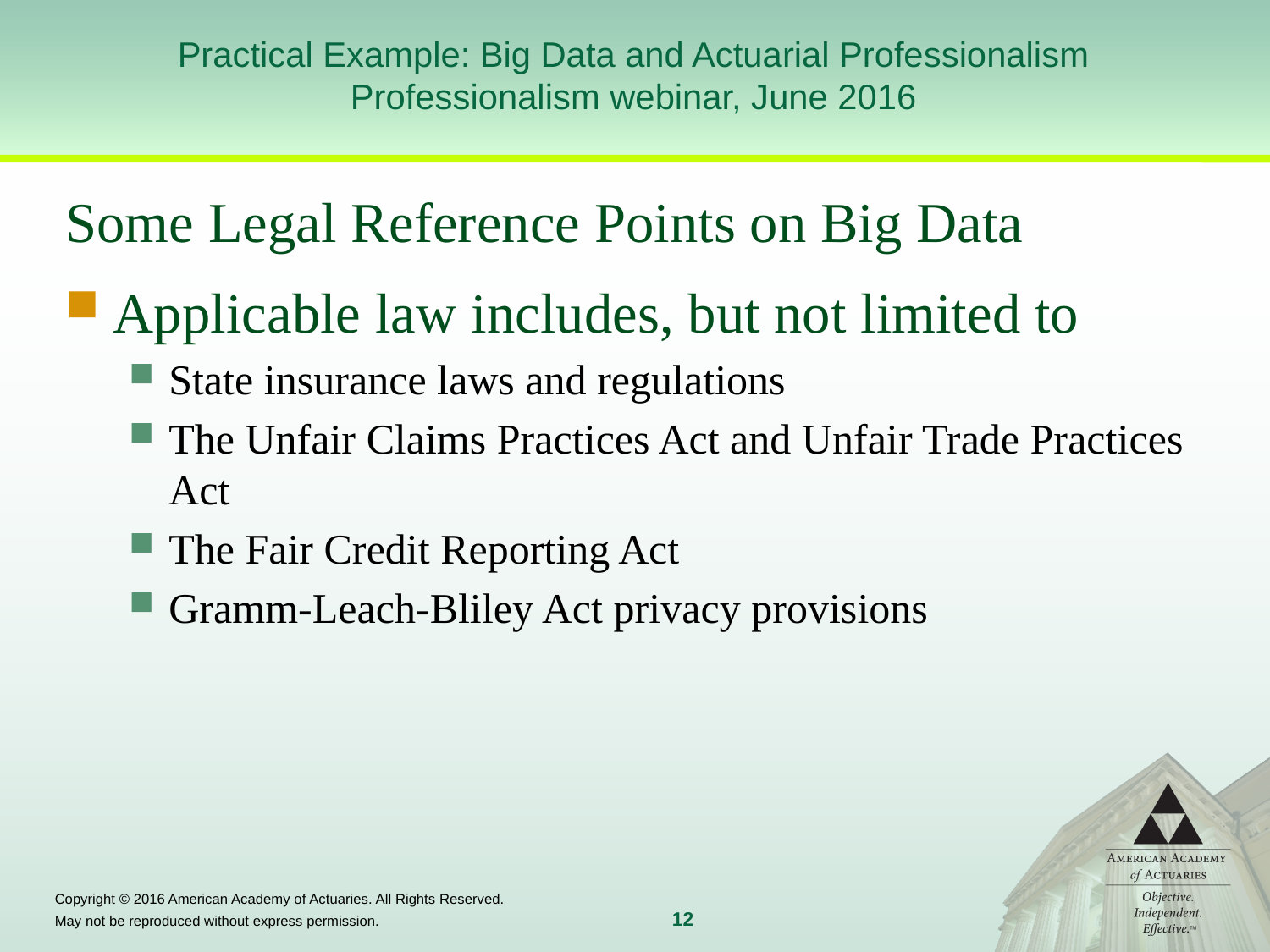

# Practical Example: Big Data and Actuarial Professionalism Professionalism webinar, June 2016
Some Legal Reference Points on Big Data
Applicable law includes, but not limited to
State insurance laws and regulations
The Unfair Claims Practices Act and Unfair Trade Practices Act
The Fair Credit Reporting Act
Gramm-Leach-Bliley Act privacy provisions